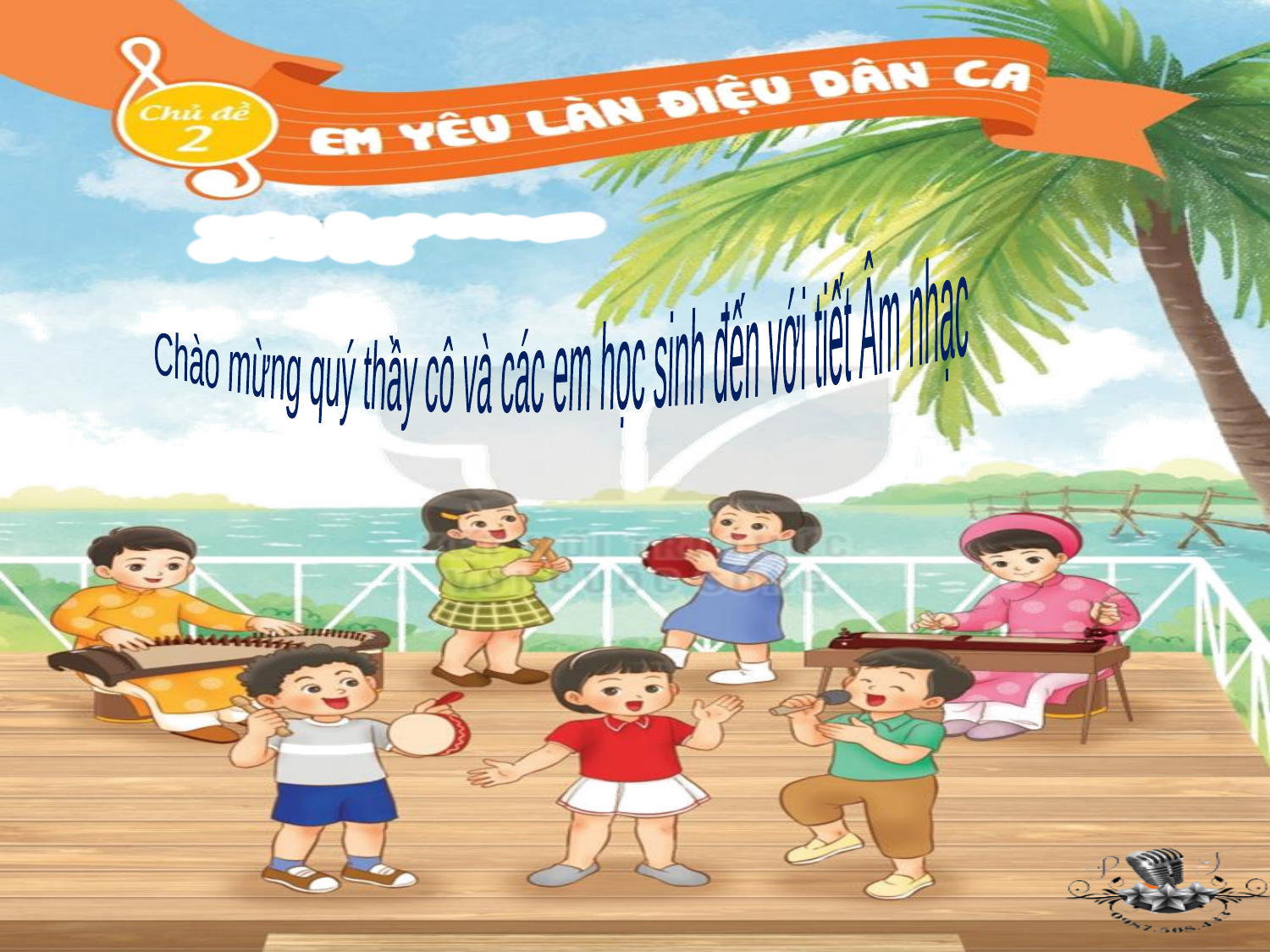

Chào mừng quý thầy cô và các em học sinh đến với tiết Âm nhạc